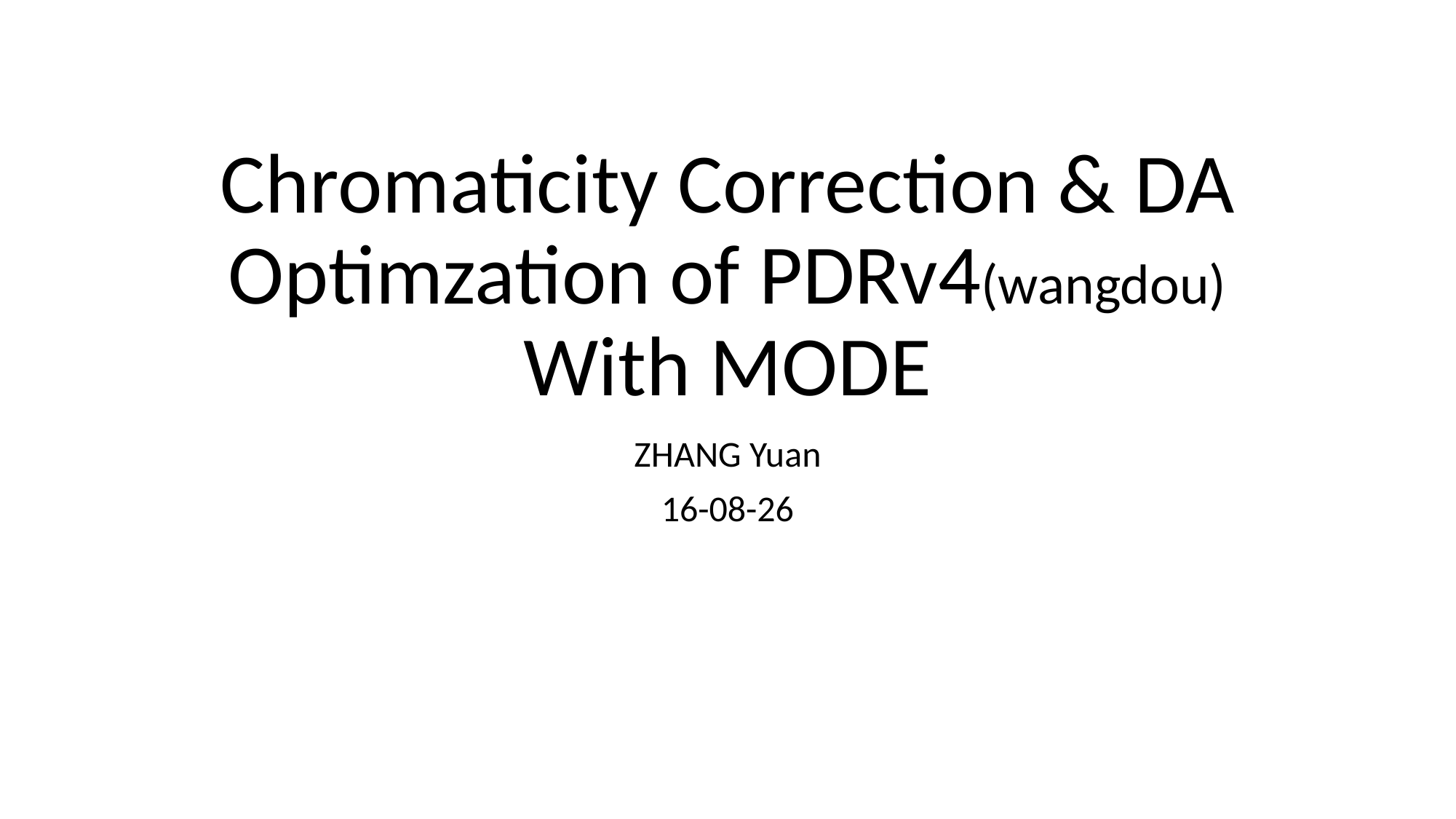

# Chromaticity Correction & DA Optimzation of PDRv4(wangdou) With MODE
ZHANG Yuan
16-08-26